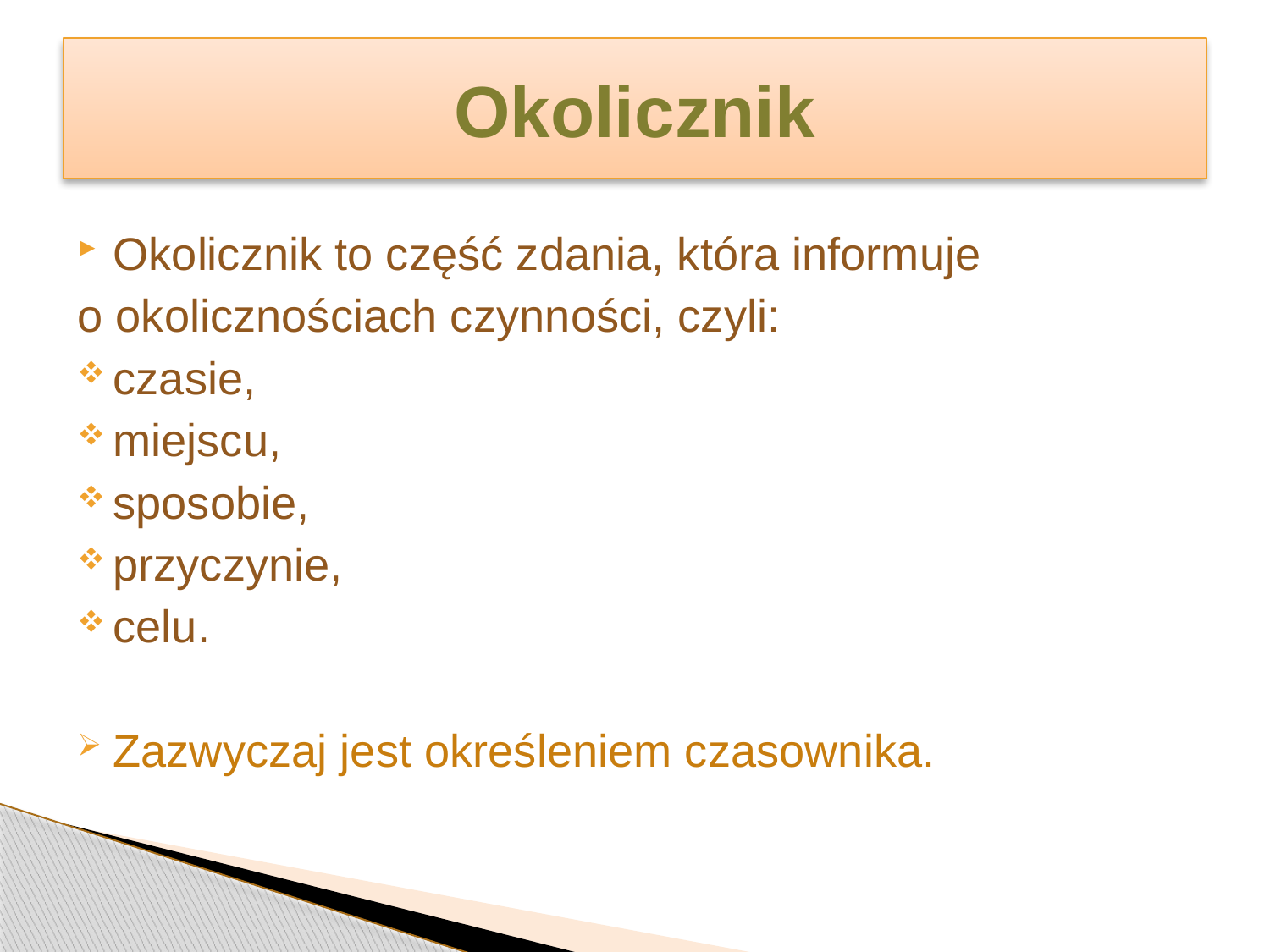

# Okolicznik
Okolicznik to część zdania, która informuje
o okolicznościach czynności, czyli:
czasie,
miejscu,
sposobie,
przyczynie,
celu.

Zazwyczaj jest określeniem czasownika.